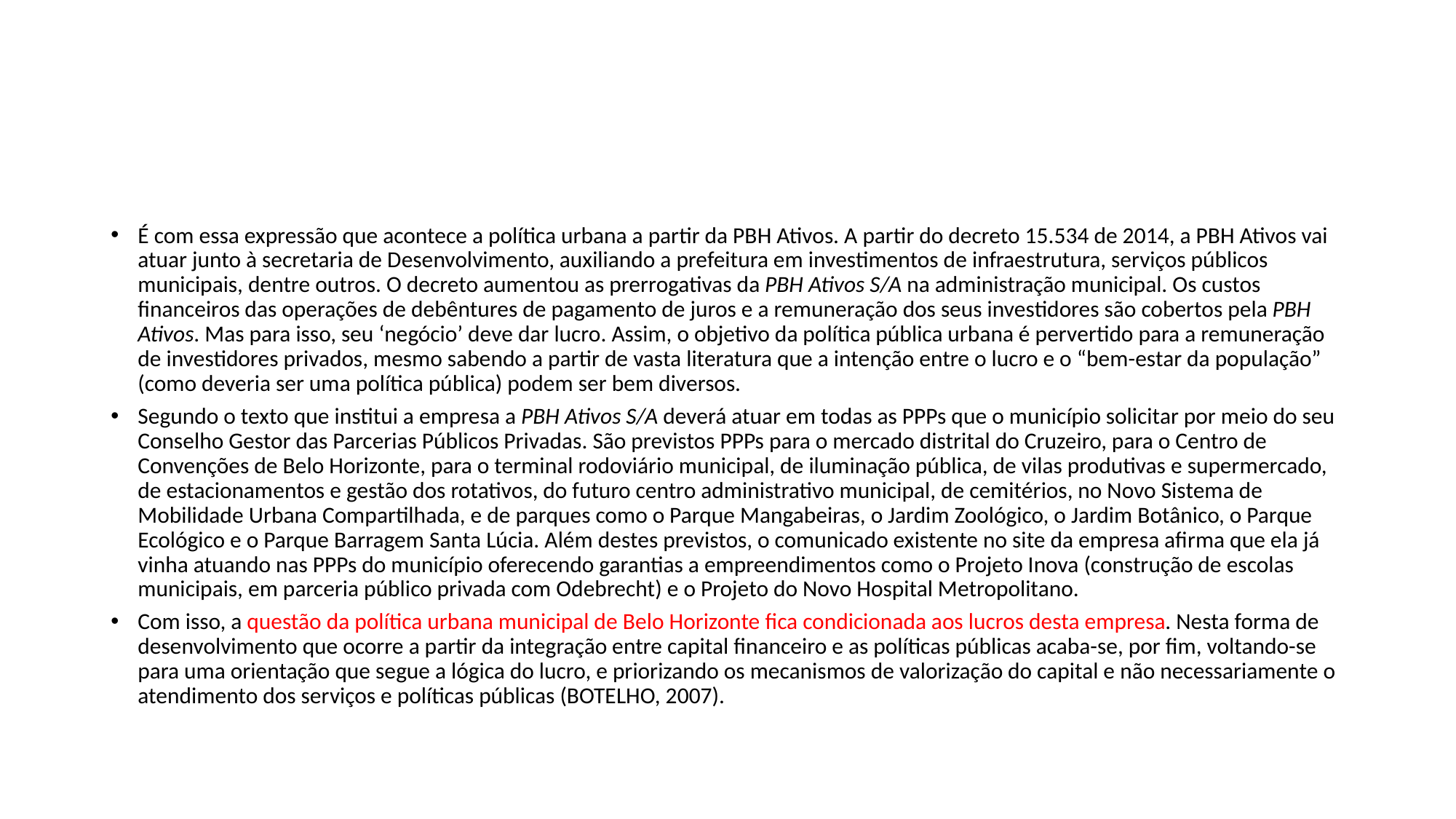

#
É com essa expressão que acontece a política urbana a partir da PBH Ativos. A partir do decreto 15.534 de 2014, a PBH Ativos vai atuar junto à secretaria de Desenvolvimento, auxiliando a prefeitura em investimentos de infraestrutura, serviços públicos municipais, dentre outros. O decreto aumentou as prerrogativas da PBH Ativos S/A na administração municipal. Os custos financeiros das operações de debêntures de pagamento de juros e a remuneração dos seus investidores são cobertos pela PBH Ativos. Mas para isso, seu ‘negócio’ deve dar lucro. Assim, o objetivo da política pública urbana é pervertido para a remuneração de investidores privados, mesmo sabendo a partir de vasta literatura que a intenção entre o lucro e o “bem-estar da população” (como deveria ser uma política pública) podem ser bem diversos.
Segundo o texto que institui a empresa a PBH Ativos S/A deverá atuar em todas as PPPs que o município solicitar por meio do seu Conselho Gestor das Parcerias Públicos Privadas. São previstos PPPs para o mercado distrital do Cruzeiro, para o Centro de Convenções de Belo Horizonte, para o terminal rodoviário municipal, de iluminação pública, de vilas produtivas e supermercado, de estacionamentos e gestão dos rotativos, do futuro centro administrativo municipal, de cemitérios, no Novo Sistema de Mobilidade Urbana Compartilhada, e de parques como o Parque Mangabeiras, o Jardim Zoológico, o Jardim Botânico, o Parque Ecológico e o Parque Barragem Santa Lúcia. Além destes previstos, o comunicado existente no site da empresa afirma que ela já vinha atuando nas PPPs do município oferecendo garantias a empreendimentos como o Projeto Inova (construção de escolas municipais, em parceria público privada com Odebrecht) e o Projeto do Novo Hospital Metropolitano.
Com isso, a questão da política urbana municipal de Belo Horizonte fica condicionada aos lucros desta empresa. Nesta forma de desenvolvimento que ocorre a partir da integração entre capital financeiro e as políticas públicas acaba-se, por fim, voltando-se para uma orientação que segue a lógica do lucro, e priorizando os mecanismos de valorização do capital e não necessariamente o atendimento dos serviços e políticas públicas (BOTELHO, 2007).